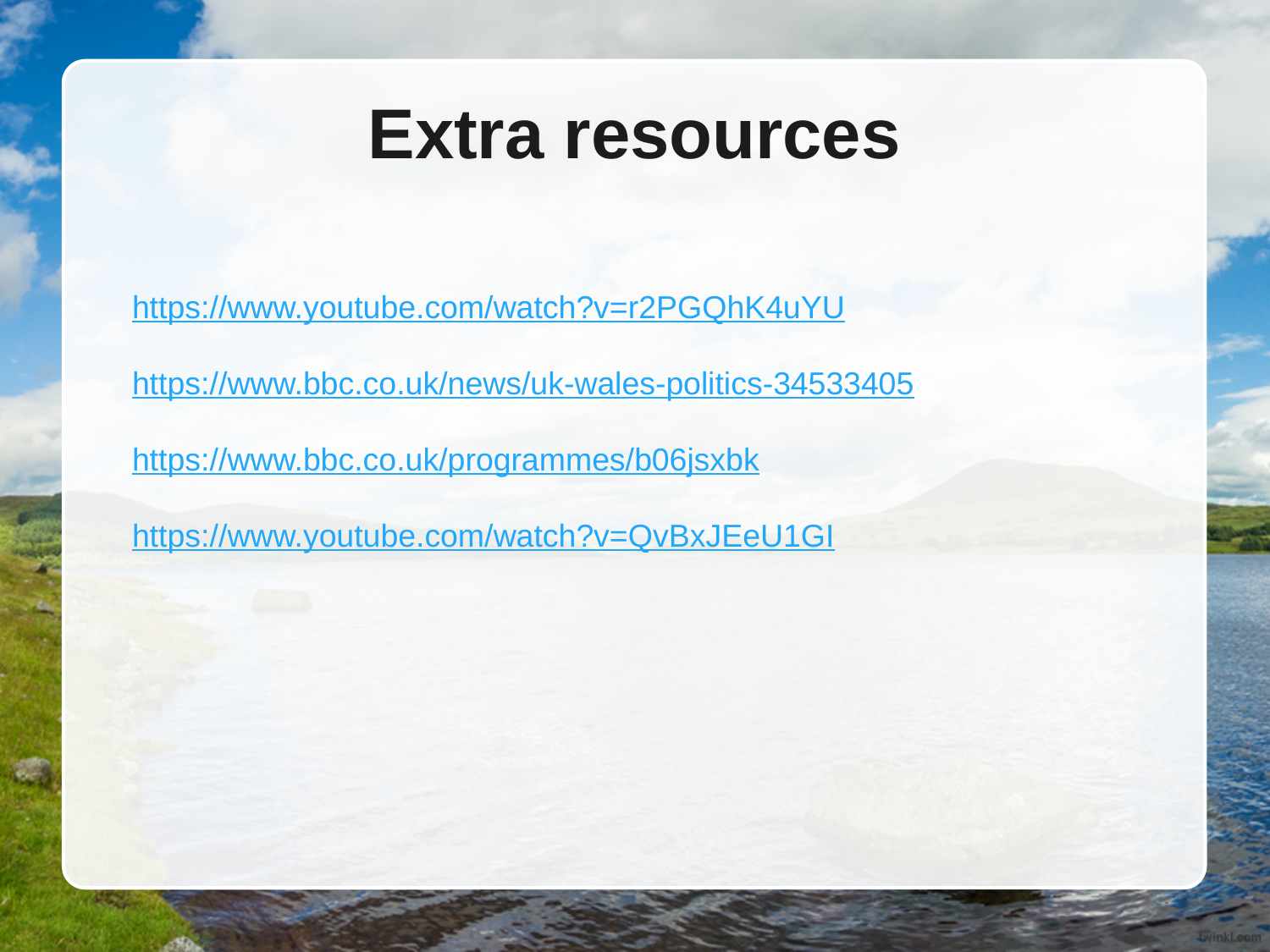

# Extra resources
https://www.youtube.com/watch?v=r2PGQhK4uYU

https://www.bbc.co.uk/news/uk-wales-politics-34533405

https://www.bbc.co.uk/programmes/b06jsxbk

https://www.youtube.com/watch?v=QvBxJEeU1GI